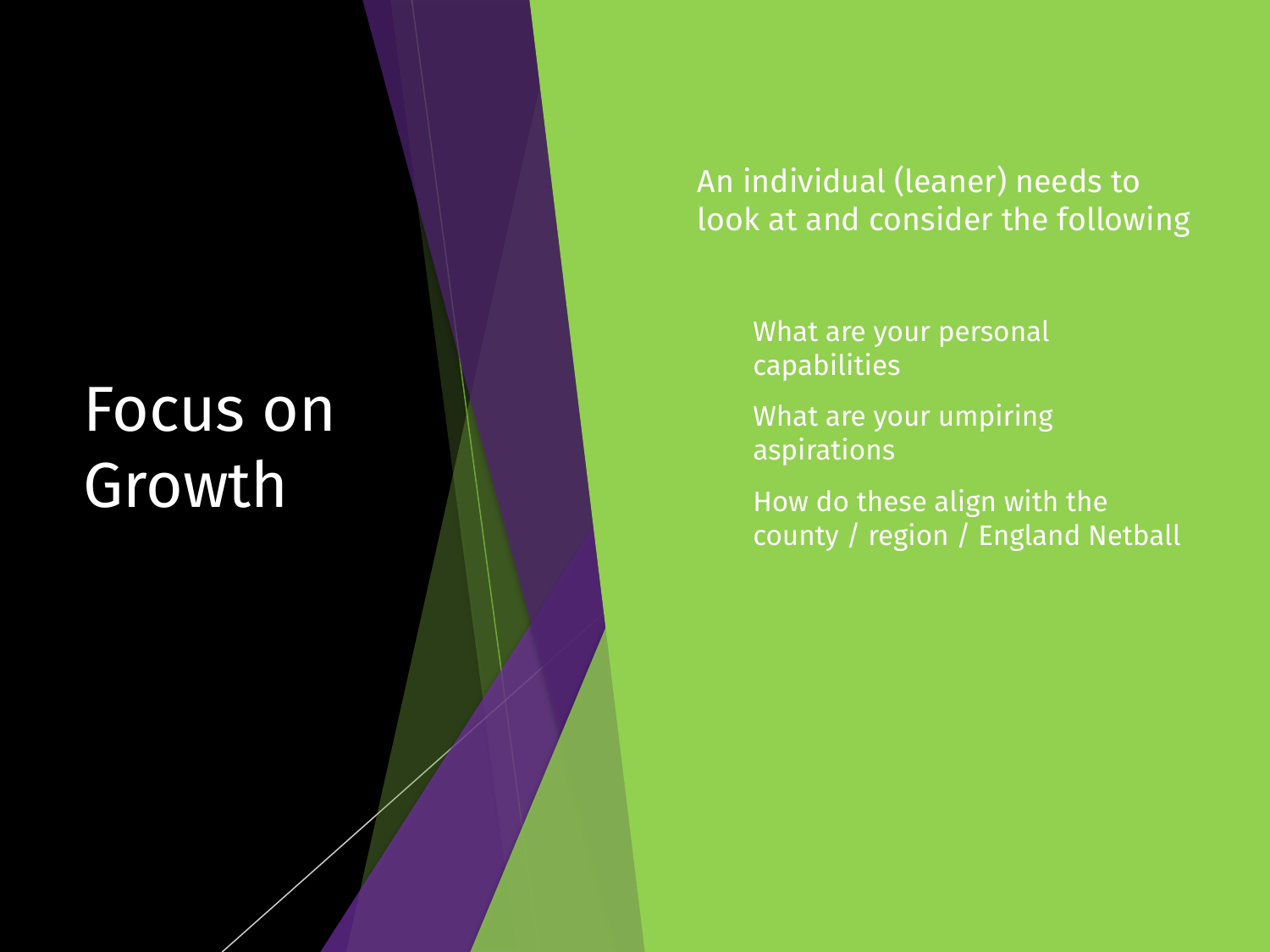

# Focus on Growth
An individual (leaner) needs to look at and consider the following

What are your personal capabilities
What are your umpiring aspirations
How do these align with the county / region / England Netball